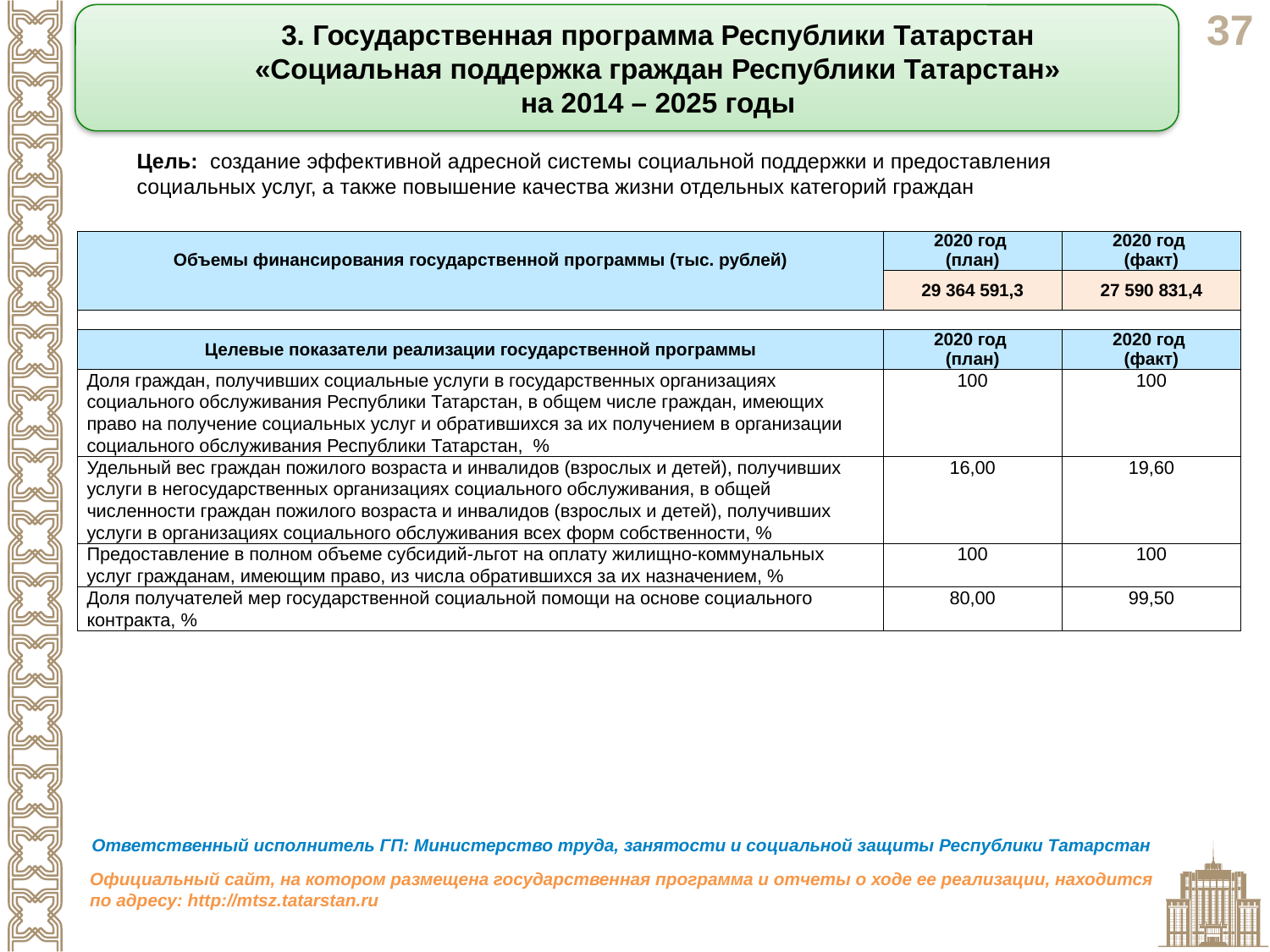

3. Государственная программа Республики Татарстан
«Социальная поддержка граждан Республики Татарстан»
на 2014 – 2025 годы
Цель:  создание эффективной адресной системы социальной поддержки и предоставления
социальных услуг, а также повышение качества жизни отдельных категорий граждан
| Объемы финансирования государственной программы (тыс. рублей) | 2020 год (план) | 2020 год (факт) |
| --- | --- | --- |
|  | 29 364 591,3 | 27 590 831,4 |
|  |  |  |
| Целевые показатели реализации государственной программы | 2020 год (план) | 2020 год (факт) |
| Доля граждан, получивших социальные услуги в государственных организациях социального обслуживания Республики Татарстан, в общем числе граждан, имеющих право на получение социальных услуг и обратившихся за их получением в организации социального обслуживания Республики Татарстан, % | 100 | 100 |
| Удельный вес граждан пожилого возраста и инвалидов (взрослых и детей), получивших услуги в негосударственных организациях социального обслуживания, в общей численности граждан пожилого возраста и инвалидов (взрослых и детей), получивших услуги в организациях социального обслуживания всех форм собственности, % | 16,00 | 19,60 |
| Предоставление в полном объеме субсидий-льгот на оплату жилищно-коммунальных услуг гражданам, имеющим право, из числа обратившихся за их назначением, % | 100 | 100 |
| Доля получателей мер государственной социальной помощи на основе социального контракта, % | 80,00 | 99,50 |
Ответственный исполнитель ГП: Министерство труда, занятости и социальной защиты Республики Татарстан
Официальный сайт, на котором размещена государственная программа и отчеты о ходе ее реализации, находится по адресу: http://mtsz.tatarstan.ru